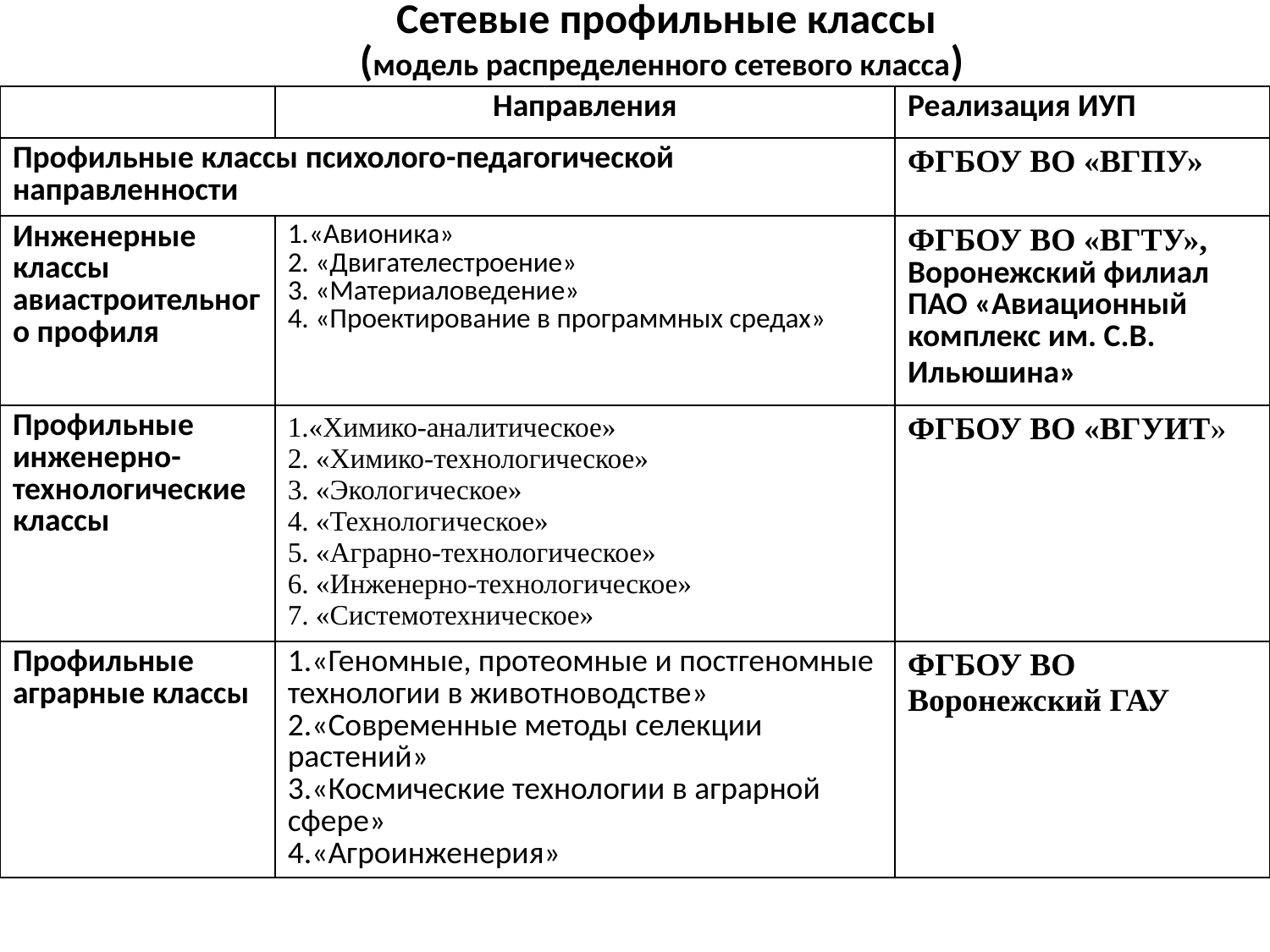

Сетевые профильные классы
(модель распределенного сетевого класса)
|  | Направления | Реализация ИУП |
| --- | --- | --- |
| Профильные классы психолого-педагогической направленности |  | ФГБОУ ВО «ВГПУ» |
| Инженерные классы авиастроительного профиля | 1.«Авионика» 2. «Двигателестроение» 3. «Материаловедение» 4. «Проектирование в программных средах» | ФГБОУ ВО «ВГТУ», Воронежский филиал ПАО «Авиационный комплекс им. С.В. Ильюшина» |
| Профильные инженерно-технологические классы | 1.«Химико-аналитическое» 2. «Химико-технологическое» 3. «Экологическое» 4. «Технологическое» 5. «Аграрно-технологическое» 6. «Инженерно-технологическое» 7. «Системотехническое» | ФГБОУ ВО «ВГУИТ» |
| Профильные аграрные классы | 1.«Геномные, протеомные и постгеномные технологии в животноводстве» 2.«Современные методы селекции растений» 3.«Космические технологии в аграрной сфере» 4.«Агроинженерия» | ФГБОУ ВО Воронежский ГАУ |